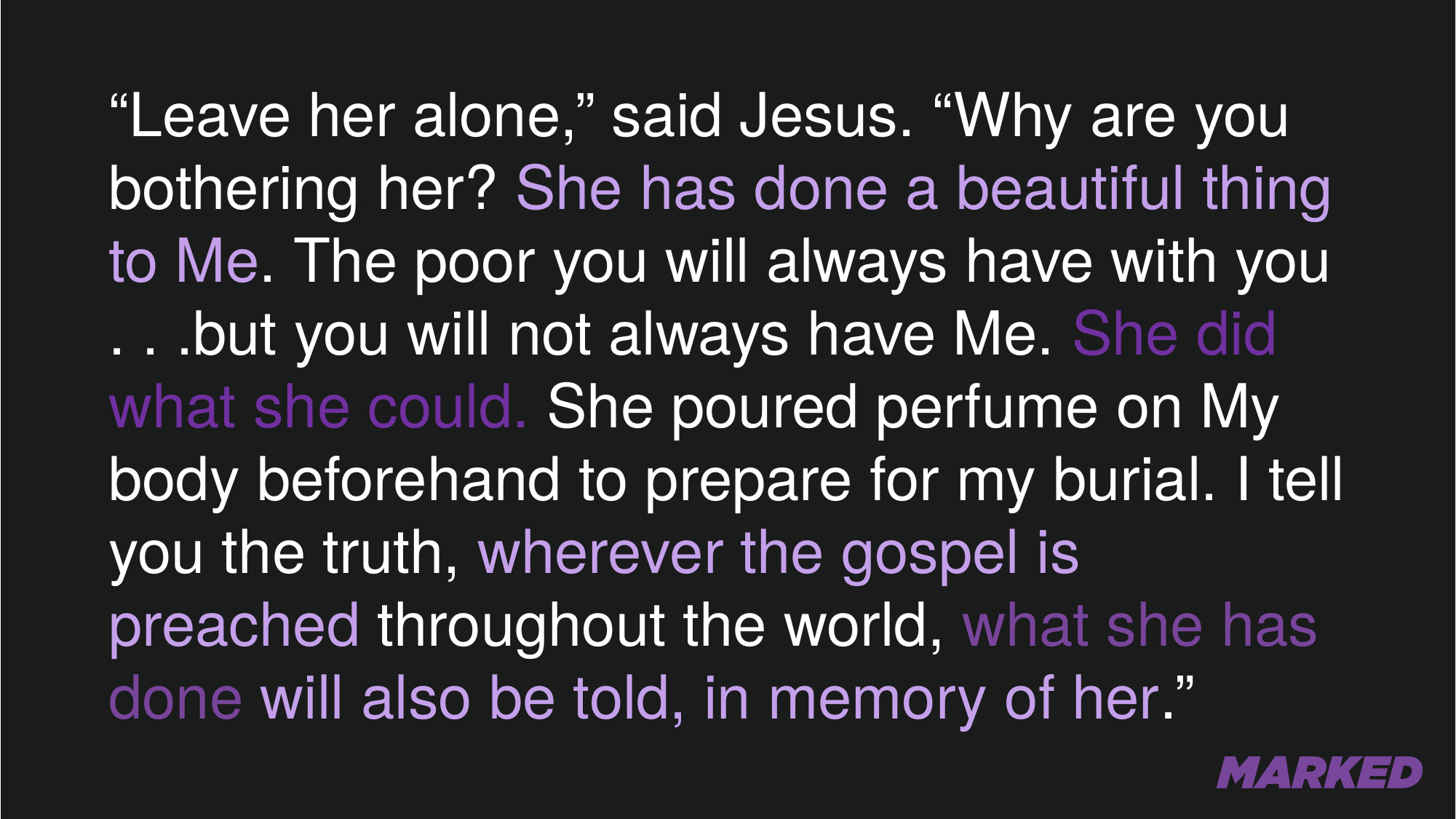

“Leave her alone,” said Jesus. “Why are you bothering her? She has done a beautiful thing to Me. The poor you will always have with you . . .but you will not always have Me. She did what she could. She poured perfume on My body beforehand to prepare for my burial. I tell you the truth, wherever the gospel is preached throughout the world, what she has done will also be told, in memory of her.”